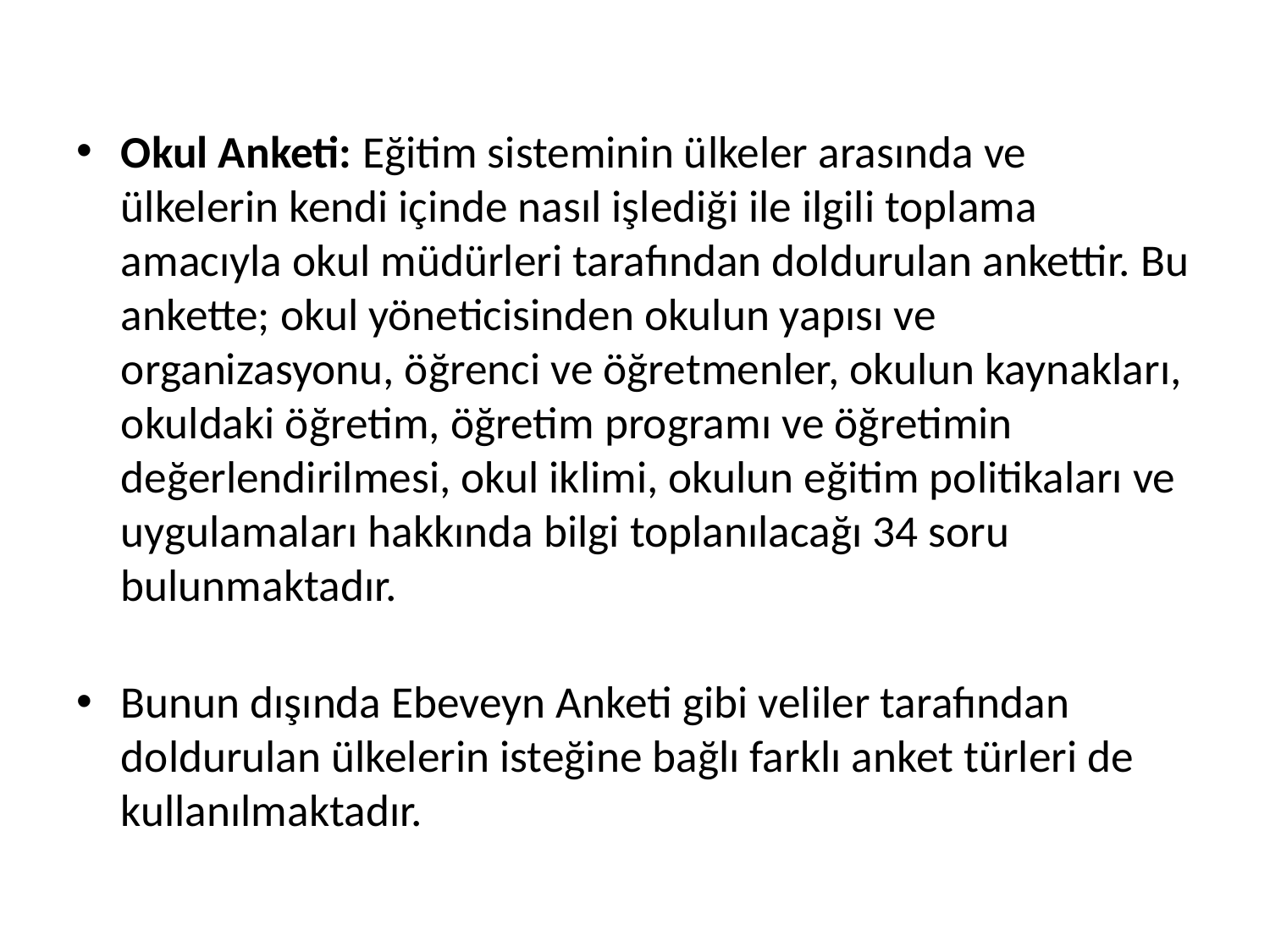

Okul Anketi: Eğitim sisteminin ülkeler arasında ve ülkelerin kendi içinde nasıl işlediği ile ilgili toplama amacıyla okul müdürleri tarafından doldurulan ankettir. Bu ankette; okul yöneticisinden okulun yapısı ve organizasyonu, öğrenci ve öğretmenler, okulun kaynakları, okuldaki öğretim, öğretim programı ve öğretimin değerlendirilmesi, okul iklimi, okulun eğitim politikaları ve uygulamaları hakkında bilgi toplanılacağı 34 soru bulunmaktadır.
Bunun dışında Ebeveyn Anketi gibi veliler tarafından doldurulan ülkelerin isteğine bağlı farklı anket türleri de kullanılmaktadır.